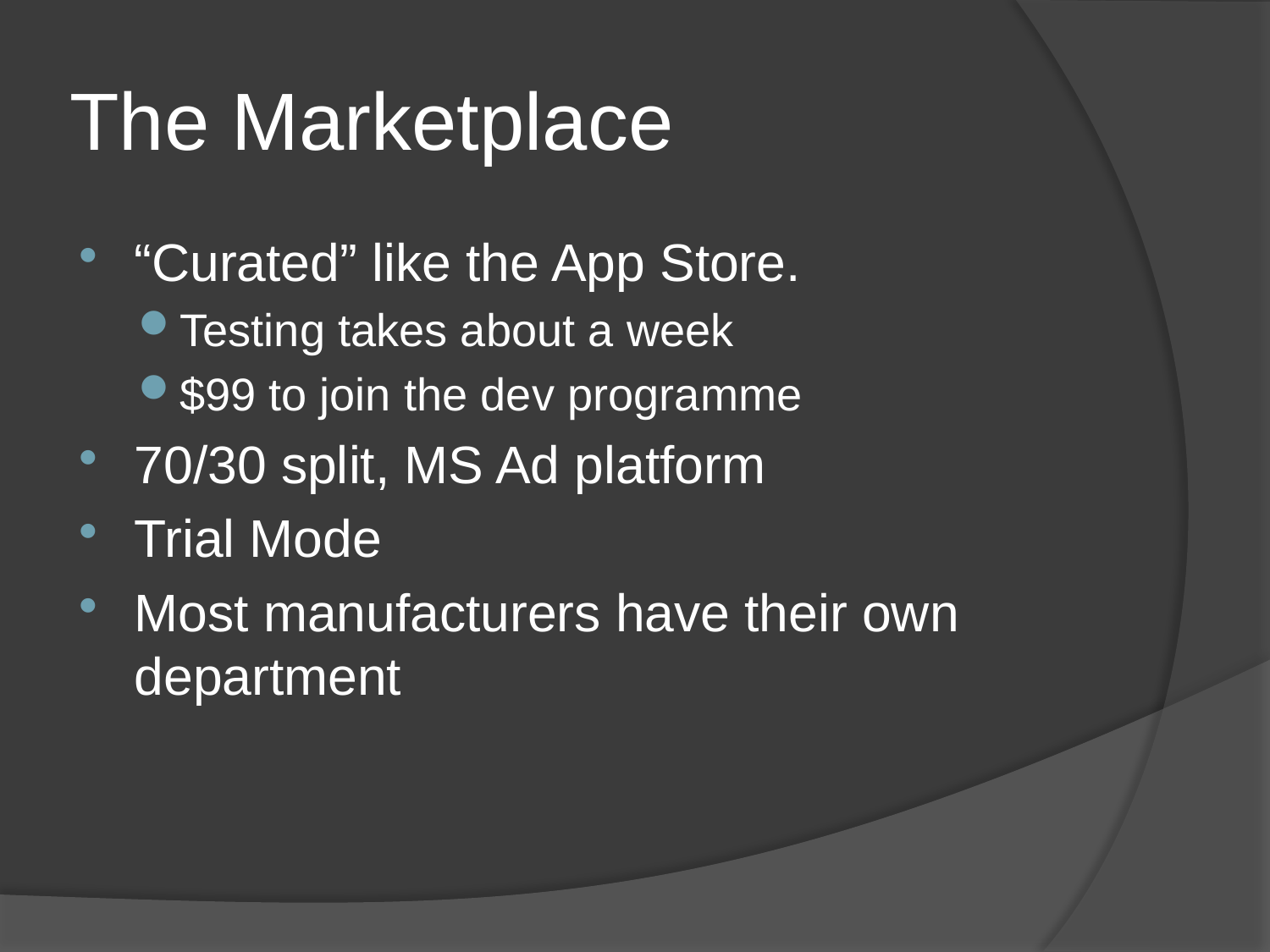

# The Marketplace
“Curated” like the App Store.
Testing takes about a week
$99 to join the dev programme
70/30 split, MS Ad platform
Trial Mode
Most manufacturers have their own department